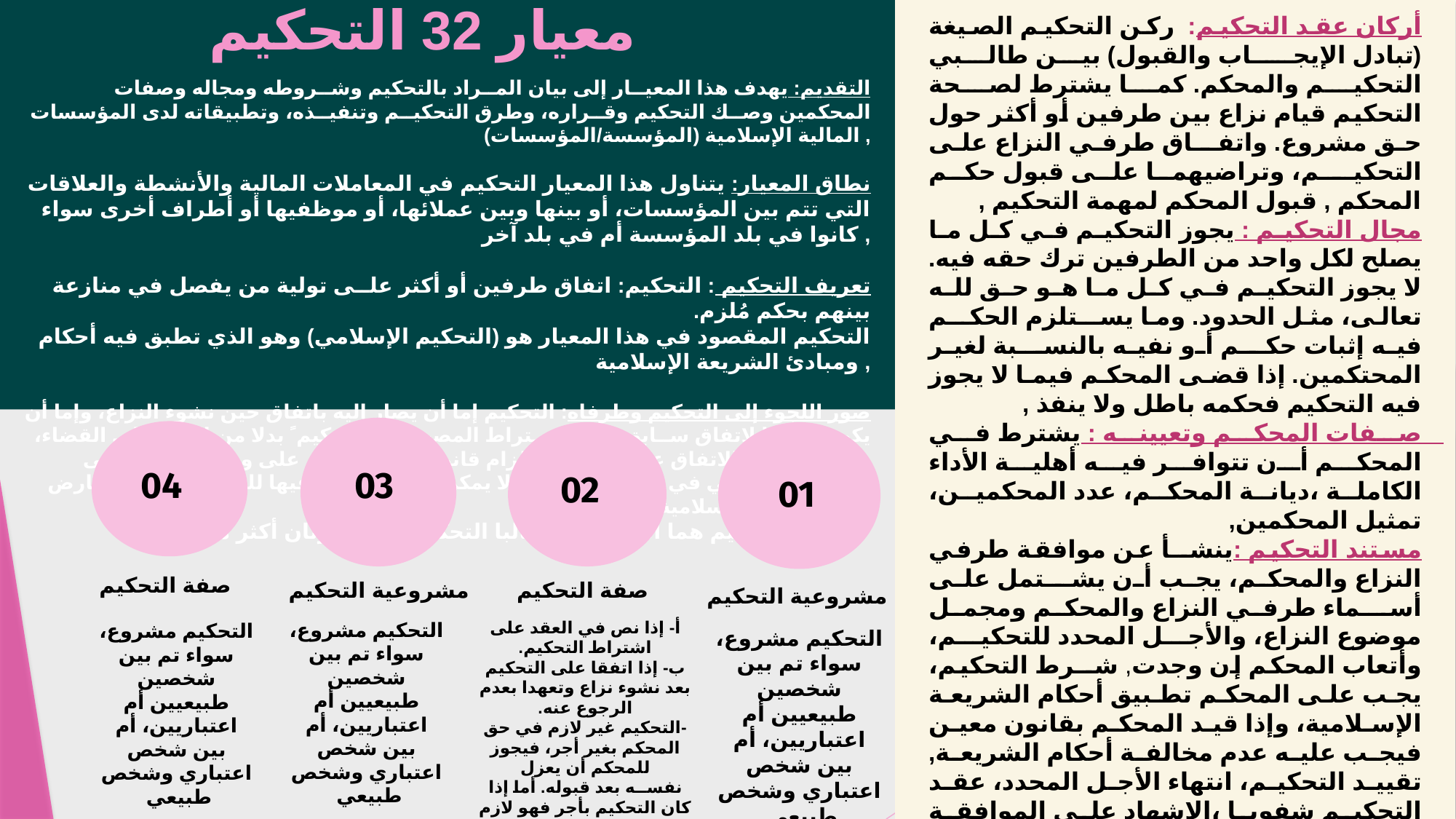

معيار 32 التحكيم
أركان عقد التحكيم:  ركن التحكيم الصيغة (تبادل الإيجــاب والقبول) بين طالبي التحكيم والمحكم. كما يشترط لصحة التحكيم قيام نزاع بين طرفين أو أكثر حول حق مشروع. واتفــاق طرفي النزاع على التحكيــم، وتراضيهما على قبول حكم المحكم , قبول المحكم لمهمة التحكيم ,
مجال التحكيم : يجوز التحكيم في كل ما يصلح لكل واحد من الطرفين ترك حقه فيه. لا يجوز التحكيم في كل ما هو حق لله تعالى، مثل الحدود. وما يســتلزم الحكــم فيه إثبات حكــم أو نفيه بالنســبة لغير المحتكمين. إذا قضى المحكم فيما لا يجوز فيه التحكيم فحكمه باطل ولا ينفذ ,
صفات المحكم وتعيينه : يشترط في المحكم أن تتوافر فيه أهلية الأداء الكاملة ،ديانة المحكم، عدد المحكمين، تمثيل المحكمين,
مستند التحكيم :ينشــأ عن موافقة طرفي النزاع والمحكم، يجب أن يشــتمل على أســماء طرفي النزاع والمحكم ومجمل موضوع النزاع، والأجل المحدد للتحكيم، وأتعاب المحكم إن وجدت, شــرط التحكيم، يجب على المحكم تطبيق أحكام الشريعة الإسلامية، وإذا قيد المحكم بقانون معين فيجب عليه عدم مخالفة أحكام الشريعة, تقييد التحكيم، انتهاء الأجل المحدد، عقد التحكيم شفويا ،الإشهاد على الموافقة على التحكيم في مستند التحكيم
طرق الحكم، والإجراءات والإثبات في التحكيم :
إصدار قرار التحكيم ,
إبلاغ قرار التحكيم، ونفاذه
تنفيذ الحكم (الصيغة التنفيذية للحكم)، أو نقضه
مصروفات التحكيم، وأجور المحكم
تاريخ إصدار المعيار : صدر هذا المعيار بتاريخ 12 سبتمبر 2007
التقديم: يهدف هذا المعيــار إلى بيان المــراد بالتحكيم وشــروطه ومجاله وصفات المحكمين وصــك التحكيم وقــراره، وطرق التحكيــم وتنفيــذه، وتطبيقاته لدى المؤسسات المالية الإسلامية (المؤسسة/المؤسسات) ,

نطاق المعيار: يتناول هذا المعيار التحكيم في المعاملات المالية والأنشطة والعلاقات التي تتم بين المؤسسات، أو بينها وبين عملائها، أو موظفيها أو أطراف أخرى سواء كانوا في بلد المؤسسة أم في بلد آخر ,
تعريف التحكيم : التحكيم: اتفاق طرفين أو أكثر علــى تولية من يفصل في منازعة بينهم بحكم مُلزم.
التحكيم المقصود في هذا المعيار هو (التحكيم الإسلامي) وهو الذي تطبق فيه أحكام ومبادئ الشريعة الإسلامية ,

صور اللجوء إلى التحكيم وطرفاه: التحكيم إما أن يصار إليه باتفاق حين نشوء النزاع، وإما أن يكون تنفيذا لاتفاق ســابق على اشــتراط المصير إلى التحكيم ً بدلا من اللجوء إلى القضاء، وقد يصار إلى الاتفاق على التحكيم بإلزام قانوني. يجب النص على وجوب الرجوع إلى التحكيم الإسلامي في الاتفاقيات التي لا يمكن تقييد الرجوع فيها للقوانين بعدم التعارض مع الشريعة الإسلامية ,
طرف االتحكيم هما المتنازعان طالبا التحكيم، وقد يكونان أكثر من اثنين,

04
03
02
01
صفة التحكيم
صفة التحكيم
مشروعية التحكيم
مشروعية التحكيم
أ- إذا نص في العقد على اشتراط التحكيم.
ب- إذا اتفقا على التحكيم بعد نشوء نزاع وتعهدا بعدم الرجوع عنه.
-التحكيم غير لازم في حق المحكم بغير أجر، فيجوز للمحكم أن يعزل
نفســه بعد قبوله. أما إذا كان التحكيم بأجر فهو لازم للمحكم فإن عزل
المحكم نفسه وترتب على ذلك ٌ ضرر فعلي فإنه يتحمل مقدار الضرر
التحكيم مشروع، سواء تم بين شخصين طبيعيين أم اعتباريين، أم بين شخص اعتباري وشخص طبيعي
التحكيم مشروع، سواء تم بين شخصين طبيعيين أم اعتباريين، أم بين شخص اعتباري وشخص طبيعي
التحكيم مشروع، سواء تم بين شخصين طبيعيين أم اعتباريين، أم بين شخص اعتباري وشخص طبيعي